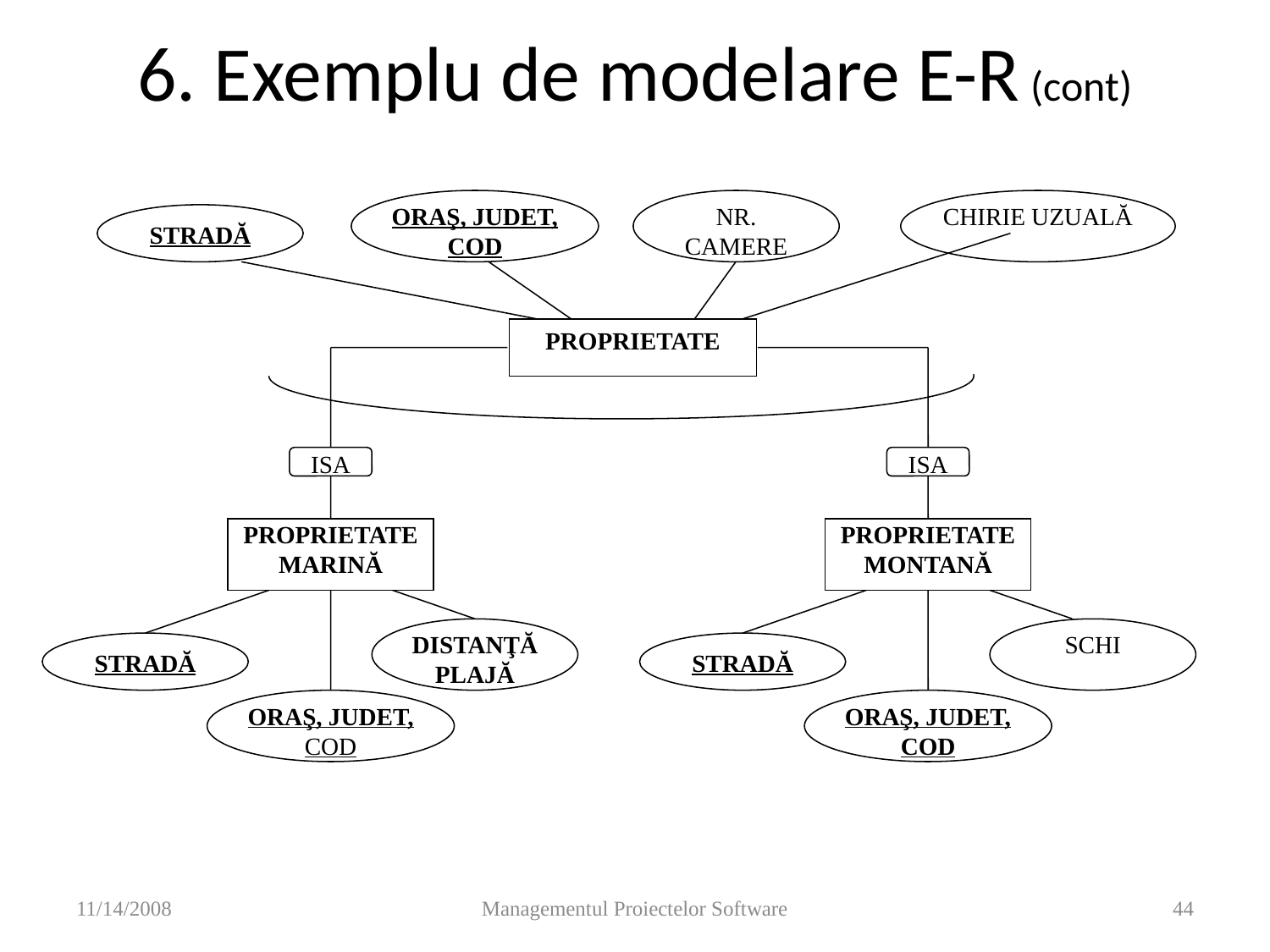

# 6. Exemplu de modelare E-R (cont)

ORAŞ, JUDET, COD
NR. CAMERE
CHIRIE UZUALĂ
STRADĂ

PROPRIETATE

ISA
ISA

PROPRIETATE MARINĂ
PROPRIETATE MONTANĂ

DISTANŢĂ
PLAJĂ
SCHI
STRADĂ
STRADĂ
ORAŞ, JUDET, COD
ORAŞ, JUDET, COD
11/14/2008
Managementul Proiectelor Software
44